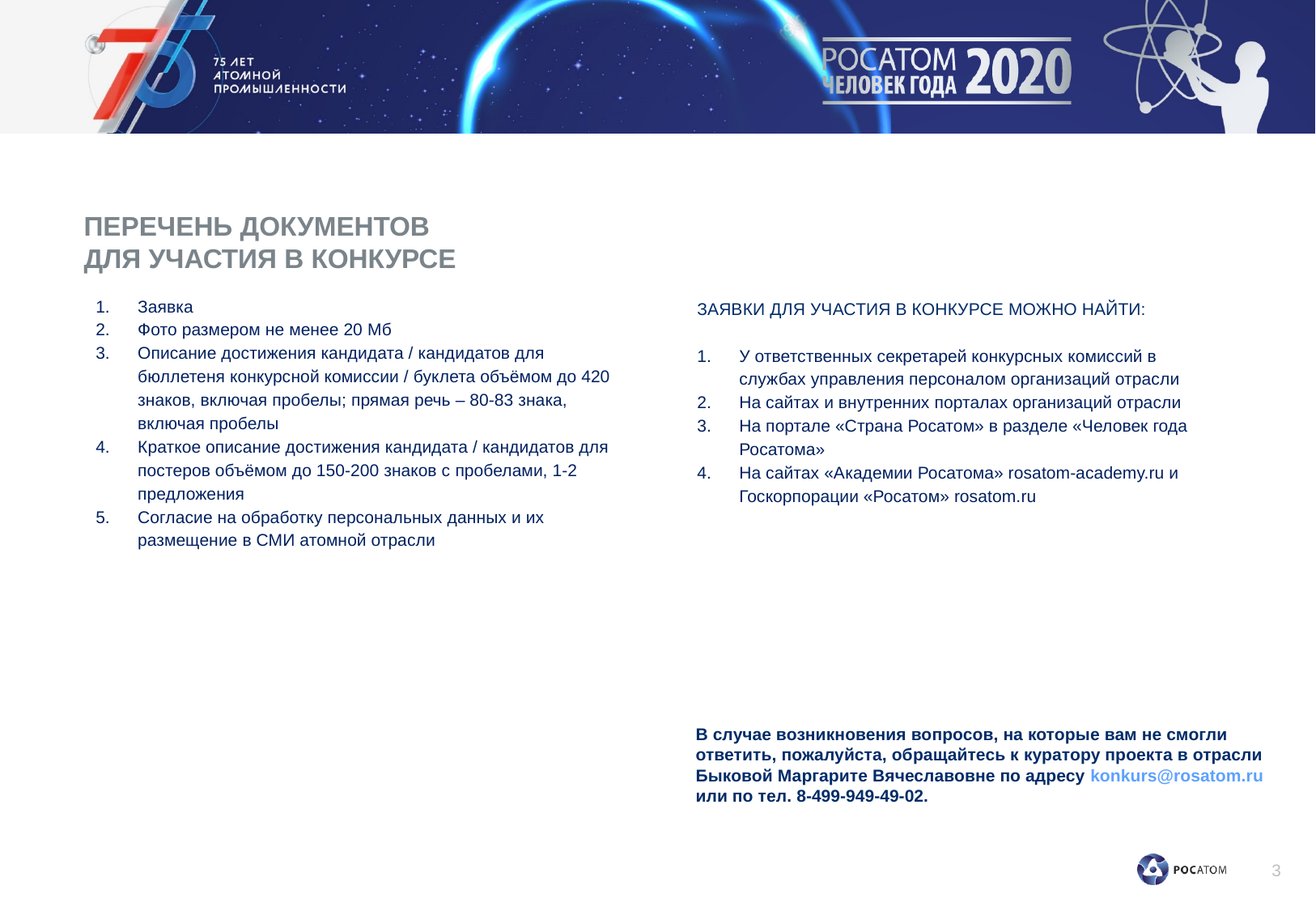

# ПЕРЕЧЕНЬ ДОКУМЕНТОВ ДЛЯ УЧАСТИЯ В КОНКУРСЕ
Заявка
Фото размером не менее 20 Мб
Описание достижения кандидата / кандидатов для бюллетеня конкурсной комиссии / буклета объёмом до 420 знаков, включая пробелы; прямая речь – 80-83 знака, включая пробелы
Краткое описание достижения кандидата / кандидатов для постеров объёмом до 150-200 знаков с пробелами, 1-2 предложения
Согласие на обработку персональных данных и их размещение в СМИ атомной отрасли

ЗАЯВКИ ДЛЯ УЧАСТИЯ В КОНКУРСЕ МОЖНО НАЙТИ:

У ответственных секретарей конкурсных комиссий в службах управления персоналом организаций отрасли
На сайтах и внутренних порталах организаций отрасли
На портале «Страна Росатом» в разделе «Человек года Росатома»
На сайтах «Академии Росатома» rosatom-academy.ru и Госкорпорации «Росатом» rosatom.ru

В случае возникновения вопросов, на которые вам не смогли ответить, пожалуйста, обращайтесь к куратору проекта в отрасли Быковой Маргарите Вячеславовне по адресу konkurs@rosatom.ru или по тел. 8-499-949-49-02.

3